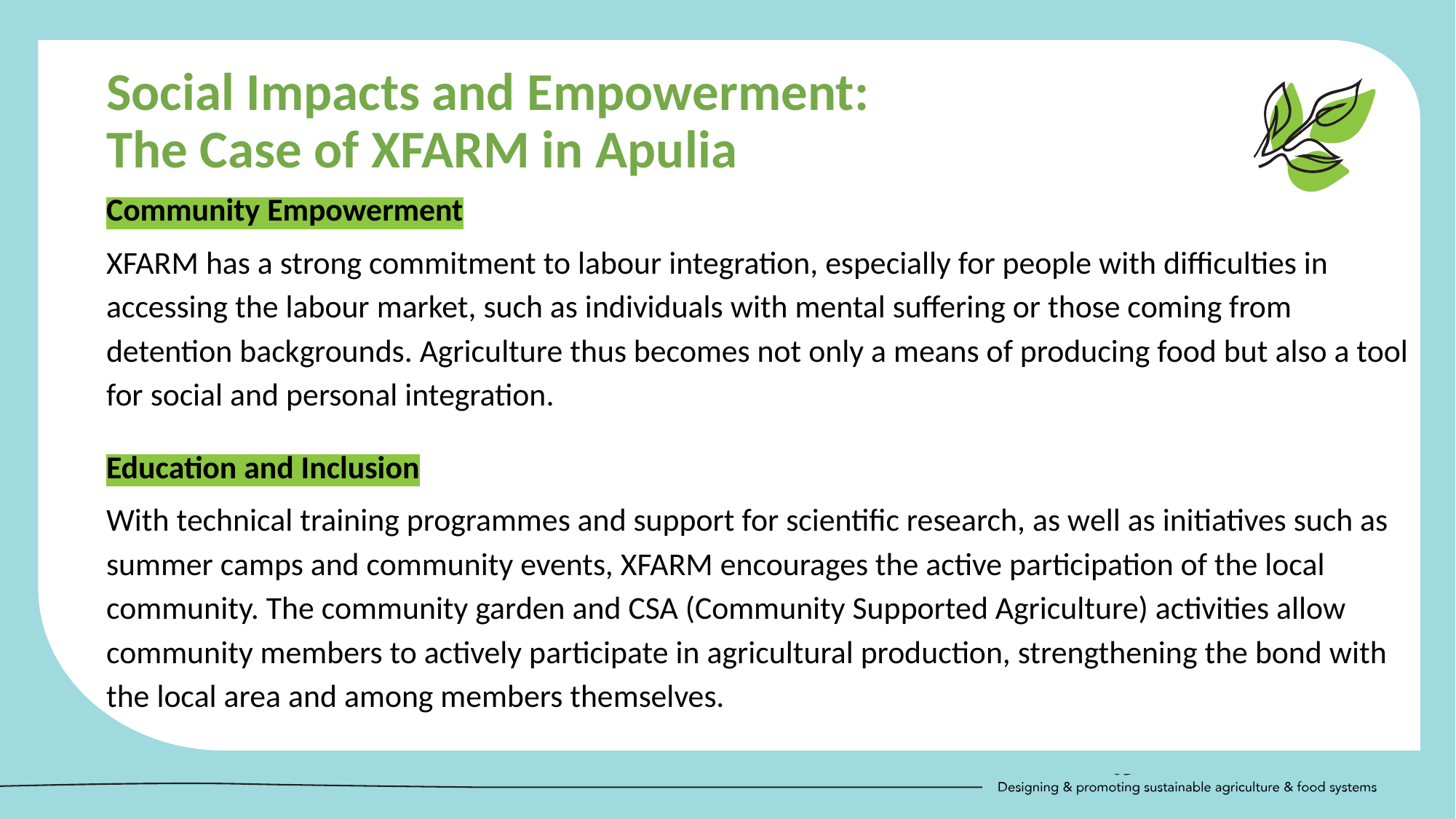

Social Impacts and Empowerment:
The Case of XFARM in Apulia

Community Empowerment
XFARM has a strong commitment to labour integration, especially for people with difficulties in accessing the labour market, such as individuals with mental suffering or those coming from detention backgrounds. Agriculture thus becomes not only a means of producing food but also a tool for social and personal integration.

Education and Inclusion
With technical training programmes and support for scientific research, as well as initiatives such as summer camps and community events, XFARM encourages the active participation of the local community. The community garden and CSA (Community Supported Agriculture) activities allow community members to actively participate in agricultural production, strengthening the bond with the local area and among members themselves.